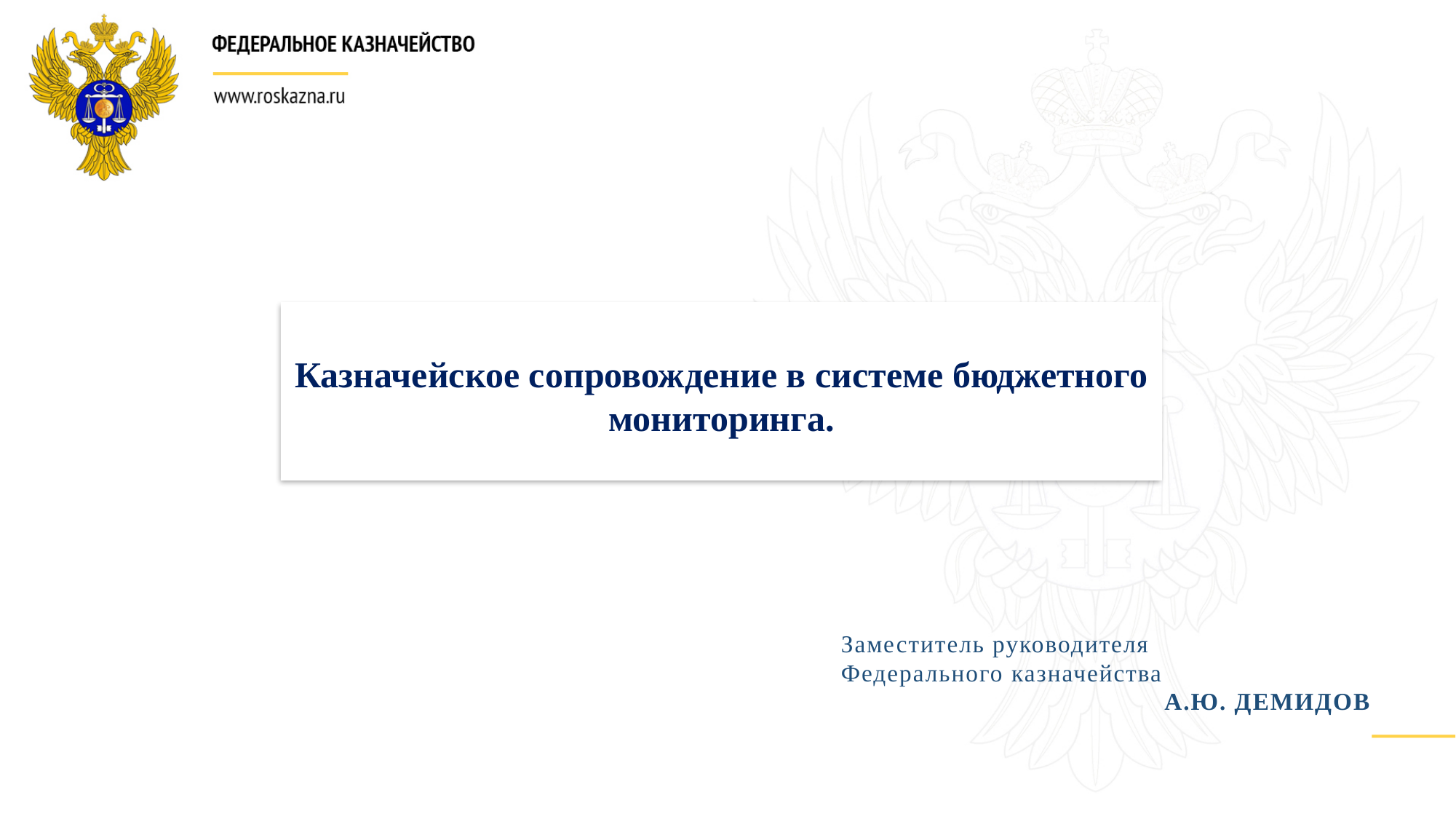

Казначейское сопровождение в системе бюджетного мониторинга.

Заместитель руководителя
Федерального казначейства
  А.Ю. Демидов